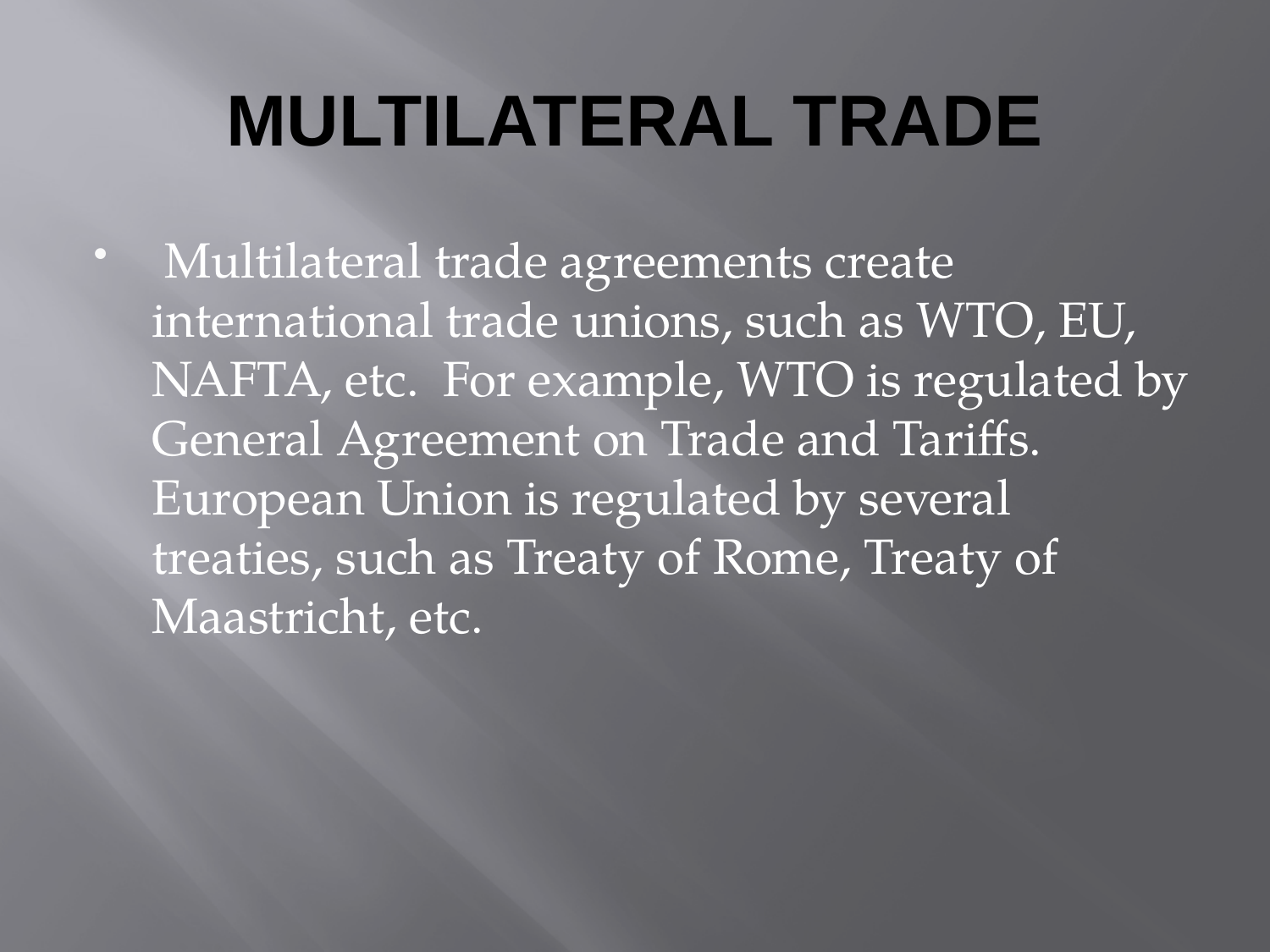

# MULTILATERAL TRADE
 Multilateral trade agreements create international trade unions, such as WTO, EU, NAFTA, etc.  For example, WTO is regulated by General Agreement on Trade and Tariffs. European Union is regulated by several treaties, such as Treaty of Rome, Treaty of Maastricht, etc.